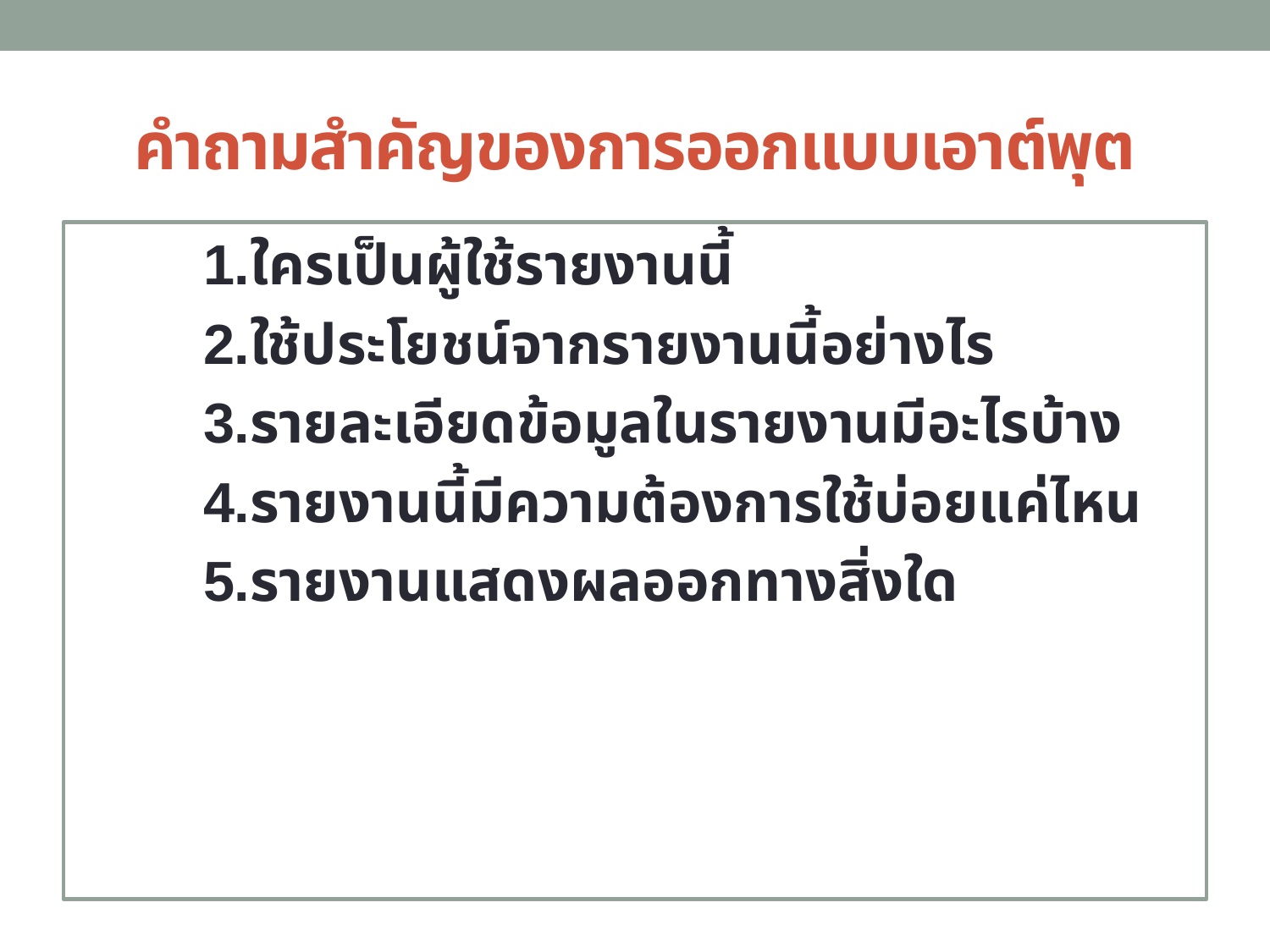

# คำถามสำคัญของการออกแบบเอาต์พุต
	1.ใครเป็นผู้ใช้รายงานนี้
	2.ใช้ประโยชน์จากรายงานนี้อย่างไร
	3.รายละเอียดข้อมูลในรายงานมีอะไรบ้าง
	4.รายงานนี้มีความต้องการใช้บ่อยแค่ไหน
	5.รายงานแสดงผลออกทางสิ่งใด